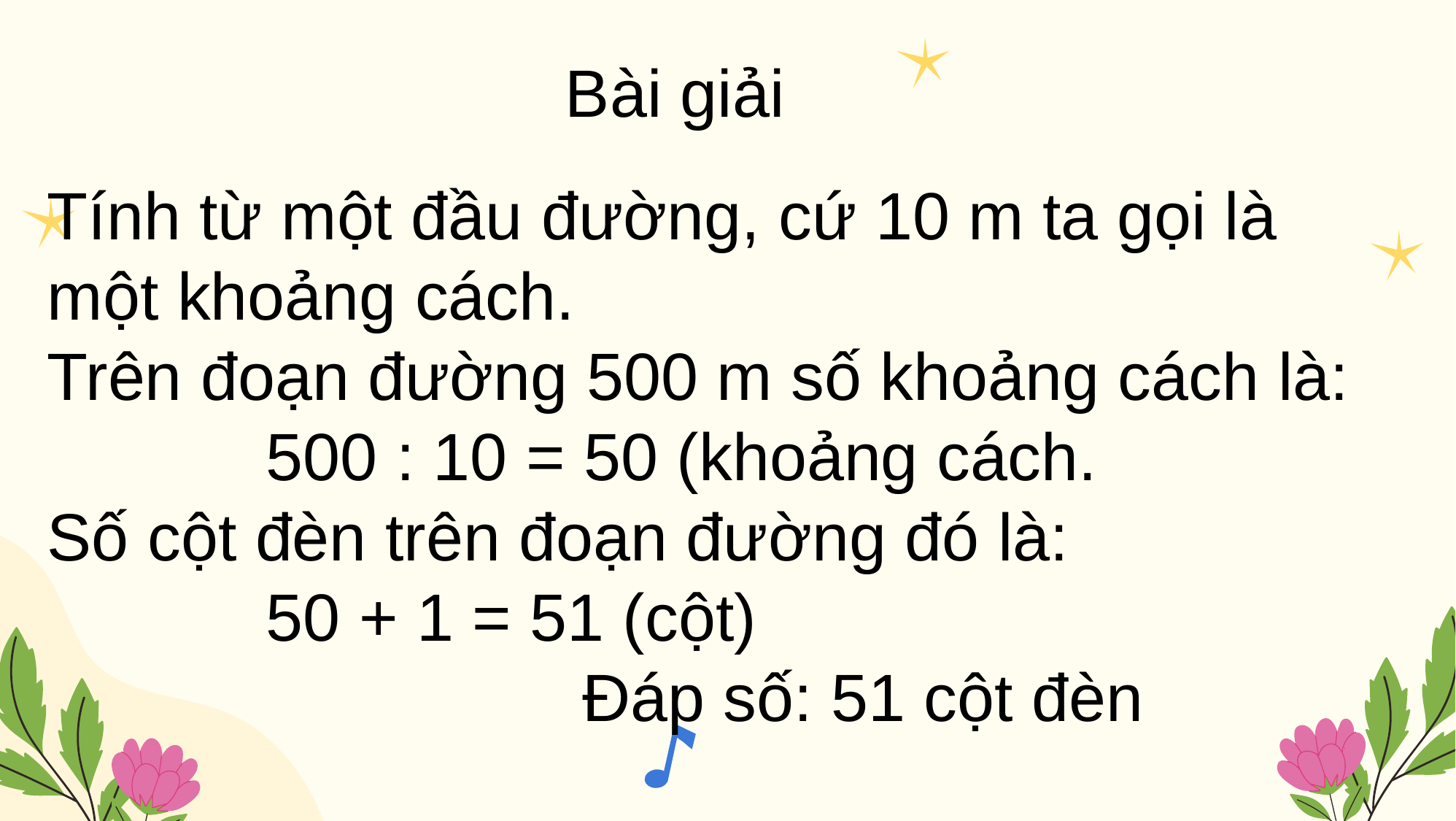

Bài giải
Tính từ một đầu đường, cứ 10 m ta gọi là một khoảng cách.
Trên đoạn đường 500 m số khoảng cách là:
		500 : 10 = 50 (khoảng cách.
Số cột đèn trên đoạn đường đó là:
		50 + 1 = 51 (cột)
		                 Đáp số: 51 cột đèn